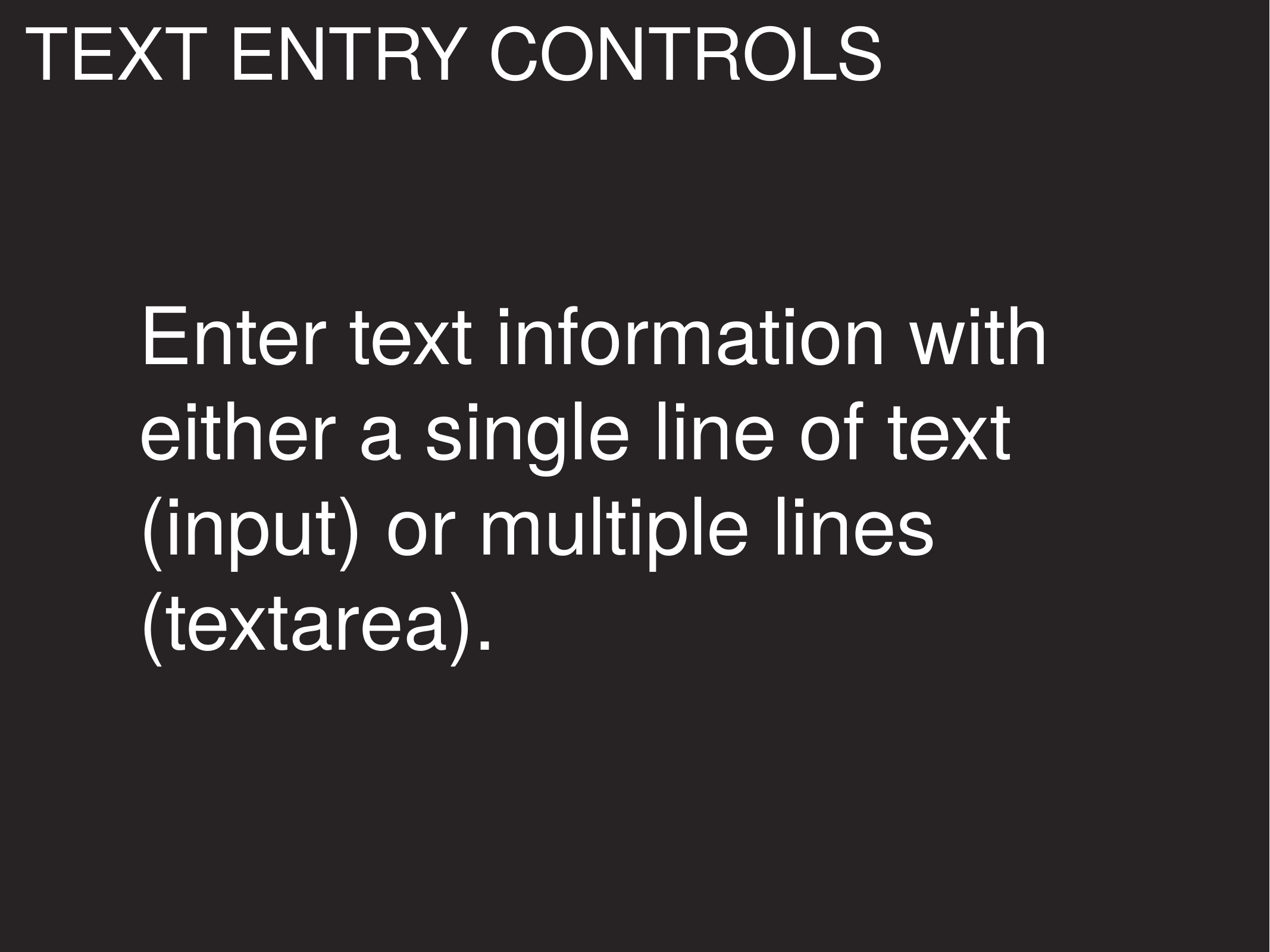

TEXT ENTRY CONTROLS
Enter text information with either a single line of text (input) or multiple lines (textarea).